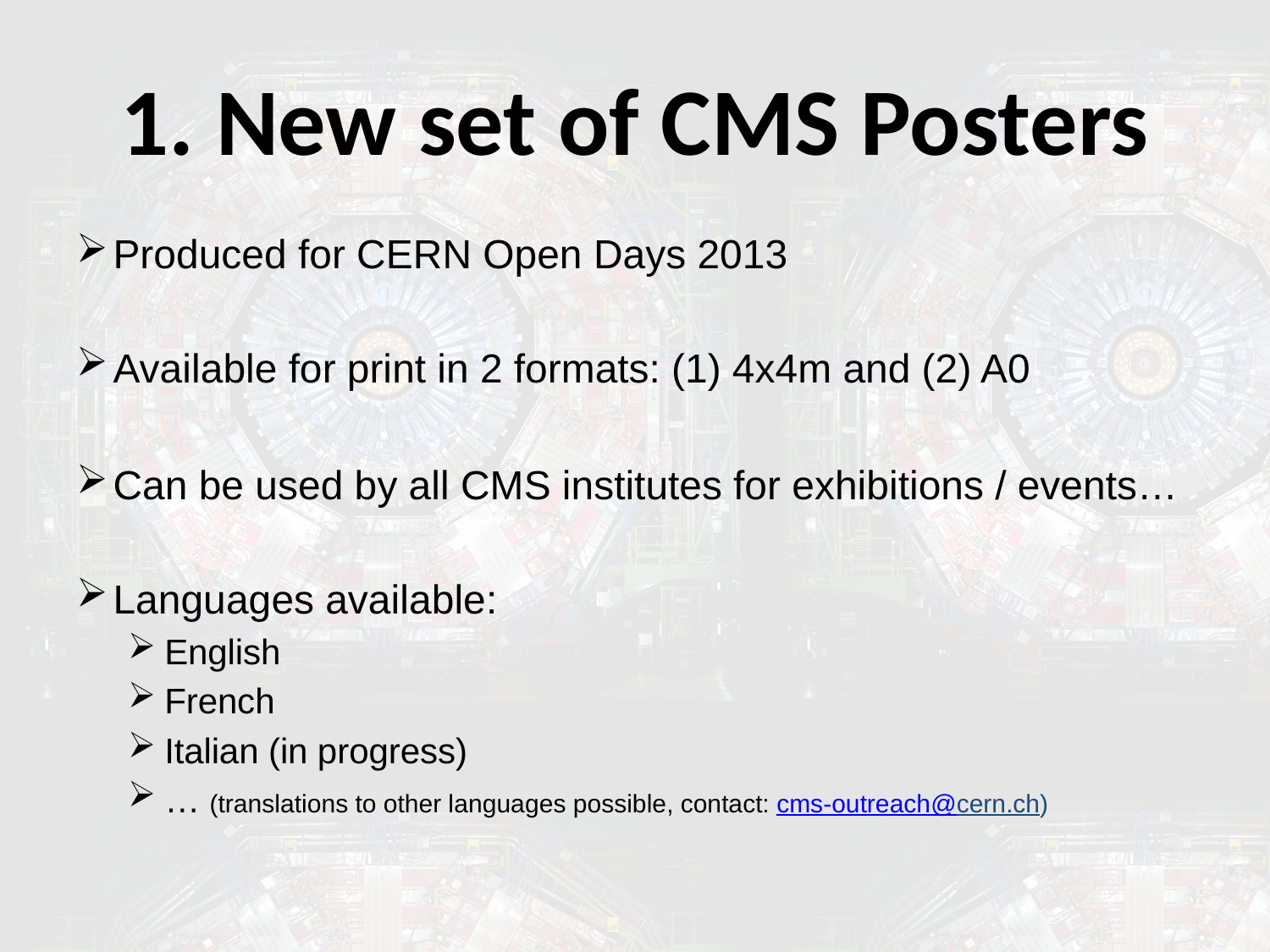

# 1. New set of CMS Posters
Produced for CERN Open Days 2013

Available for print in 2 formats: (1) 4x4m and (2) A0

Can be used by all CMS institutes for exhibitions / events…

Languages available:
English
French
Italian (in progress)
… (translations to other languages possible, contact: cms-outreach@cern.ch)